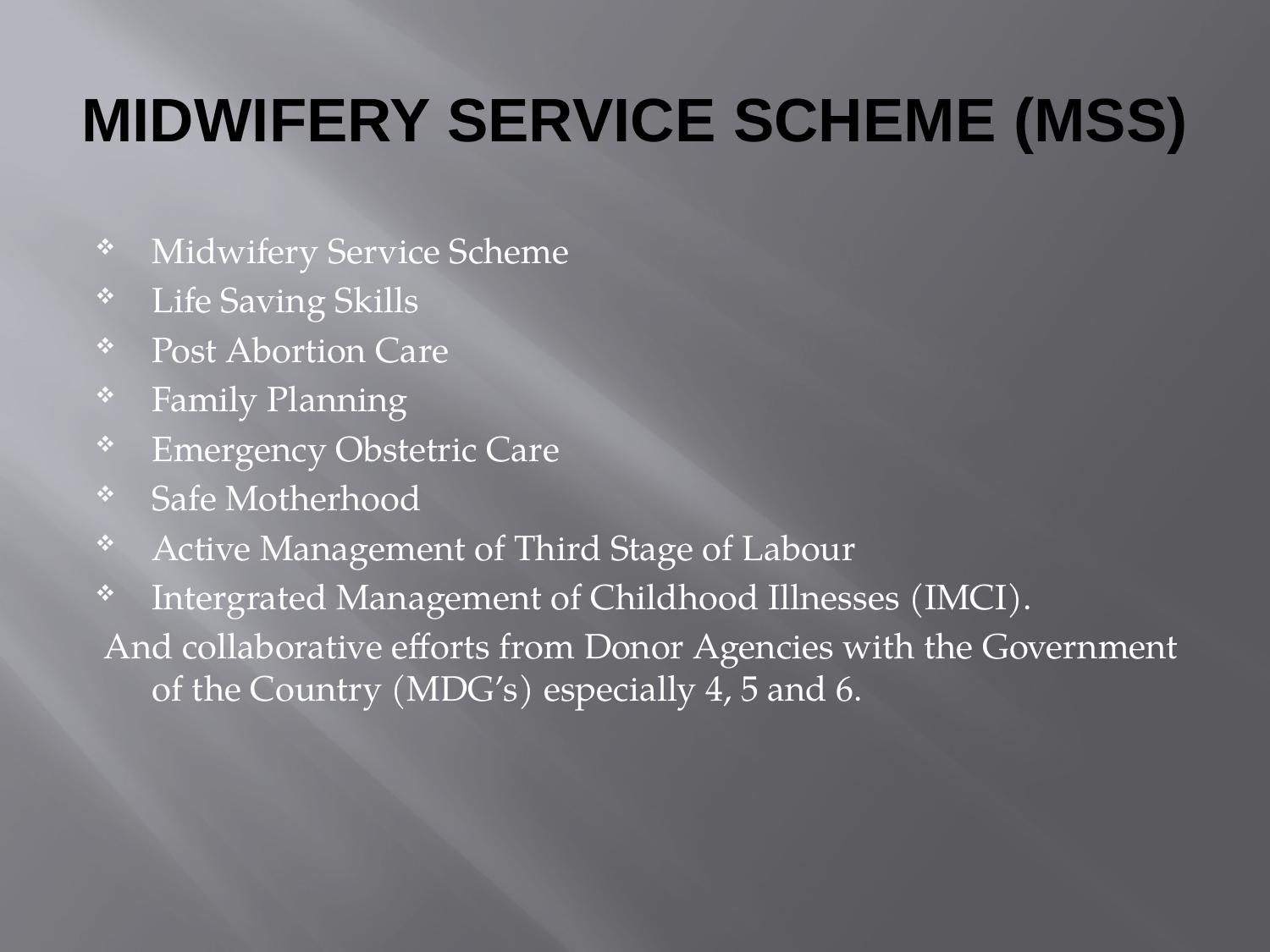

# MIDWIFERY SERVICE SCHEME (MSS)
Midwifery Service Scheme
Life Saving Skills
Post Abortion Care
Family Planning
Emergency Obstetric Care
Safe Motherhood
Active Management of Third Stage of Labour
Intergrated Management of Childhood Illnesses (IMCI).
 And collaborative efforts from Donor Agencies with the Government of the Country (MDG’s) especially 4, 5 and 6.